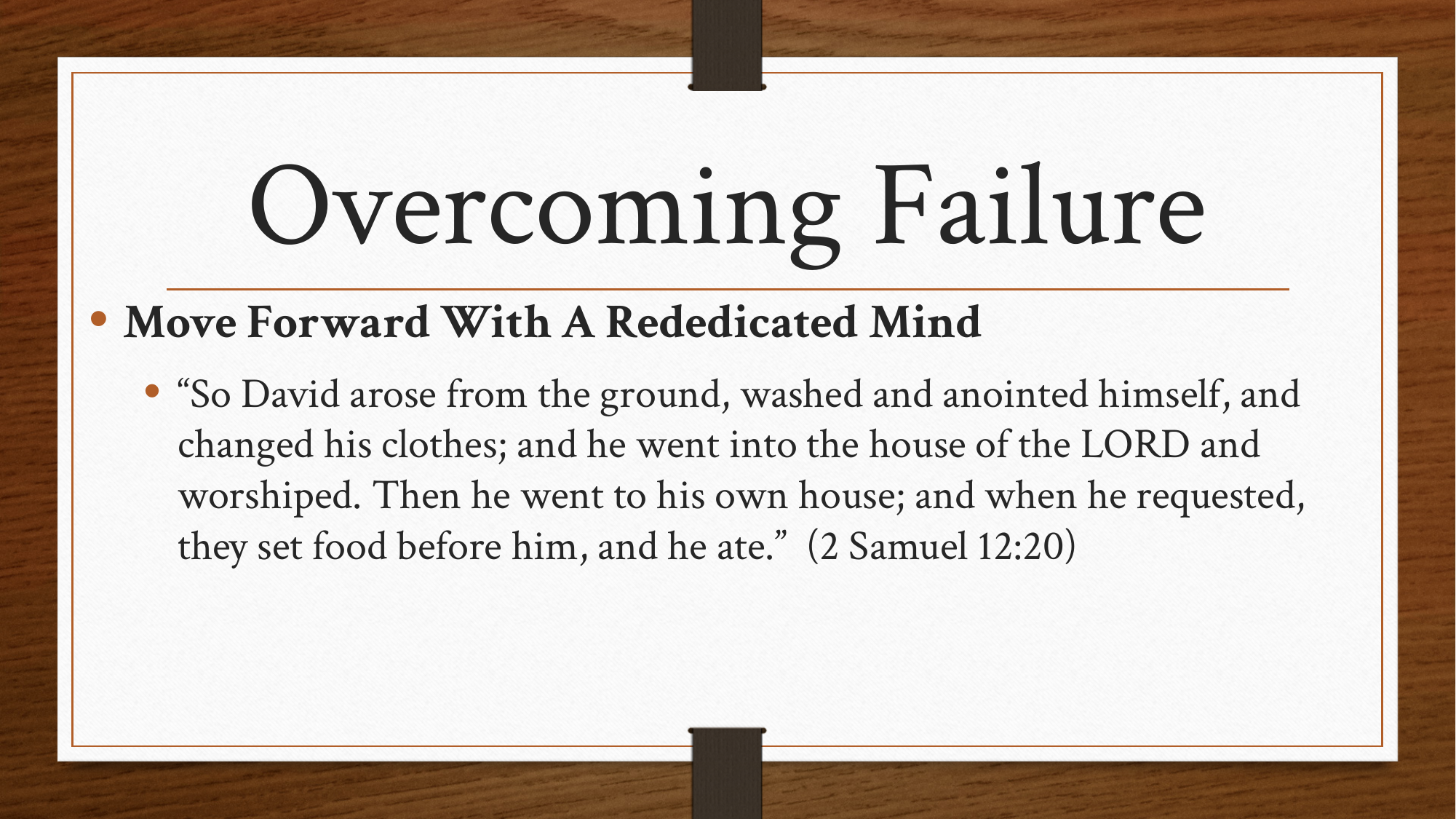

# Overcoming Failure
Move Forward With A Rededicated Mind
“So David arose from the ground, washed and anointed himself, and changed his clothes; and he went into the house of the LORD and worshiped. Then he went to his own house; and when he requested, they set food before him, and he ate.”  (2 Samuel 12:20)